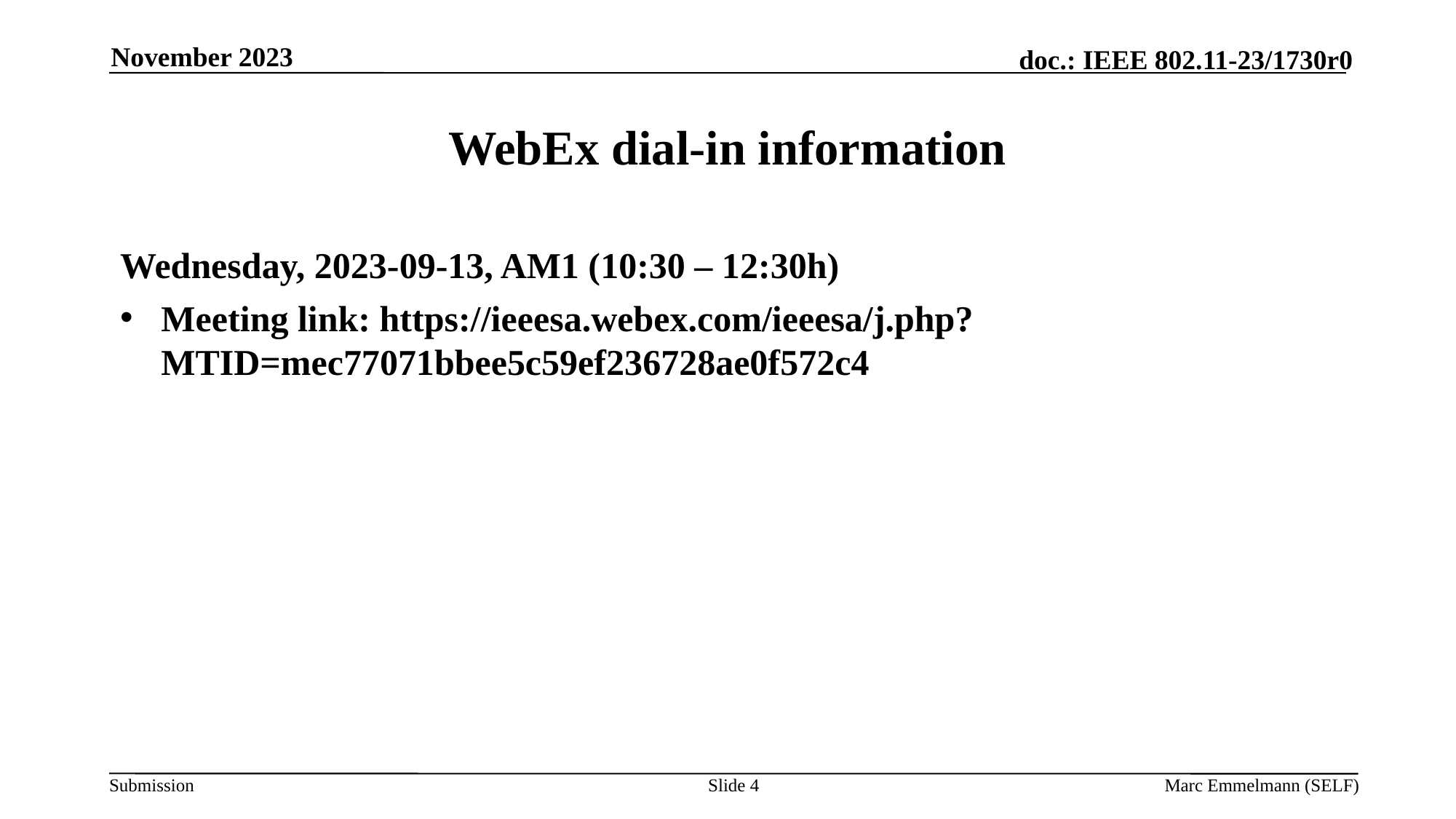

November 2023
# WebEx dial-in information
Wednesday, 2023-09-13, AM1 (10:30 – 12:30h)
Meeting link: https://ieeesa.webex.com/ieeesa/j.php?MTID=mec77071bbee5c59ef236728ae0f572c4

Slide 4
Marc Emmelmann (SELF)